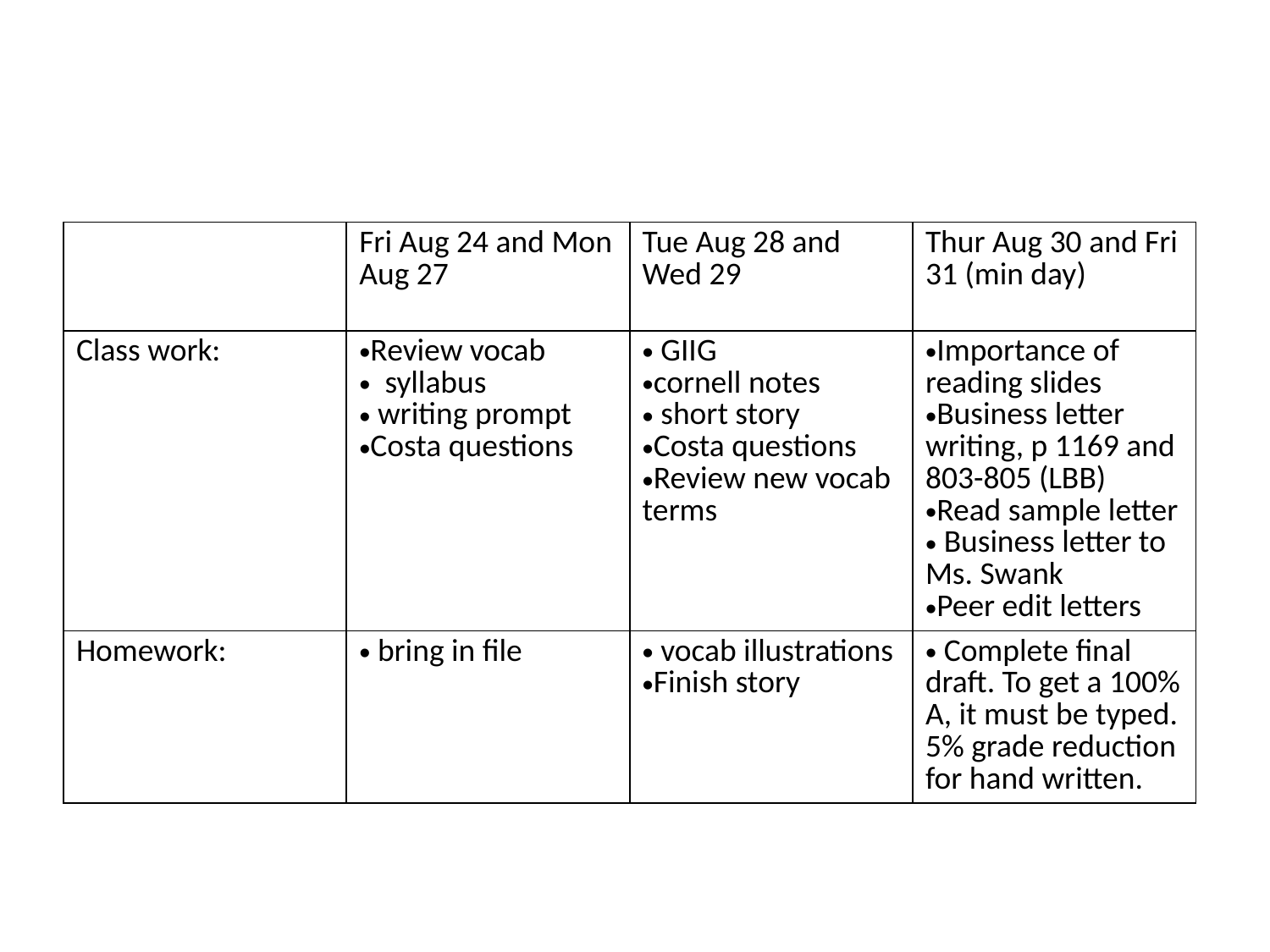

#
|  | Fri Aug 24 and Mon Aug 27 | Tue Aug 28 and Wed 29 | Thur Aug 30 and Fri 31 (min day) |
| --- | --- | --- | --- |
| Class work: | Review vocab syllabus writing prompt Costa questions | GIIG cornell notes short story Costa questions Review new vocab terms | Importance of reading slides Business letter writing, p 1169 and 803-805 (LBB) Read sample letter Business letter to Ms. Swank Peer edit letters |
| Homework: | bring in file | vocab illustrations Finish story | Complete final draft. To get a 100% A, it must be typed. 5% grade reduction for hand written. |